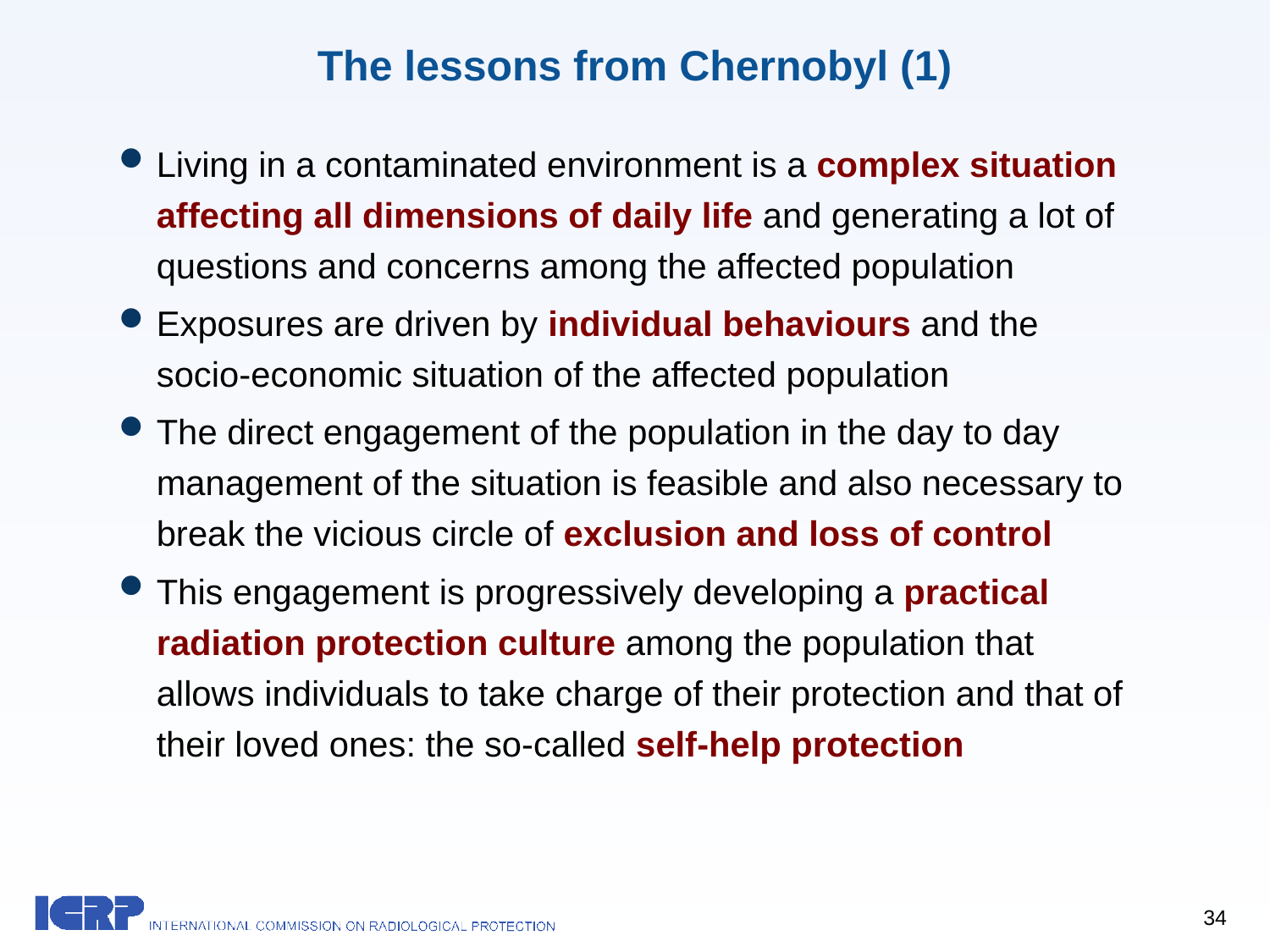

# The lessons from Chernobyl (1)
Living in a contaminated environment is a complex situation affecting all dimensions of daily life and generating a lot of questions and concerns among the affected population
Exposures are driven by individual behaviours and the socio-economic situation of the affected population
The direct engagement of the population in the day to day management of the situation is feasible and also necessary to break the vicious circle of exclusion and loss of control
This engagement is progressively developing a practical radiation protection culture among the population that allows individuals to take charge of their protection and that of their loved ones: the so-called self-help protection

34